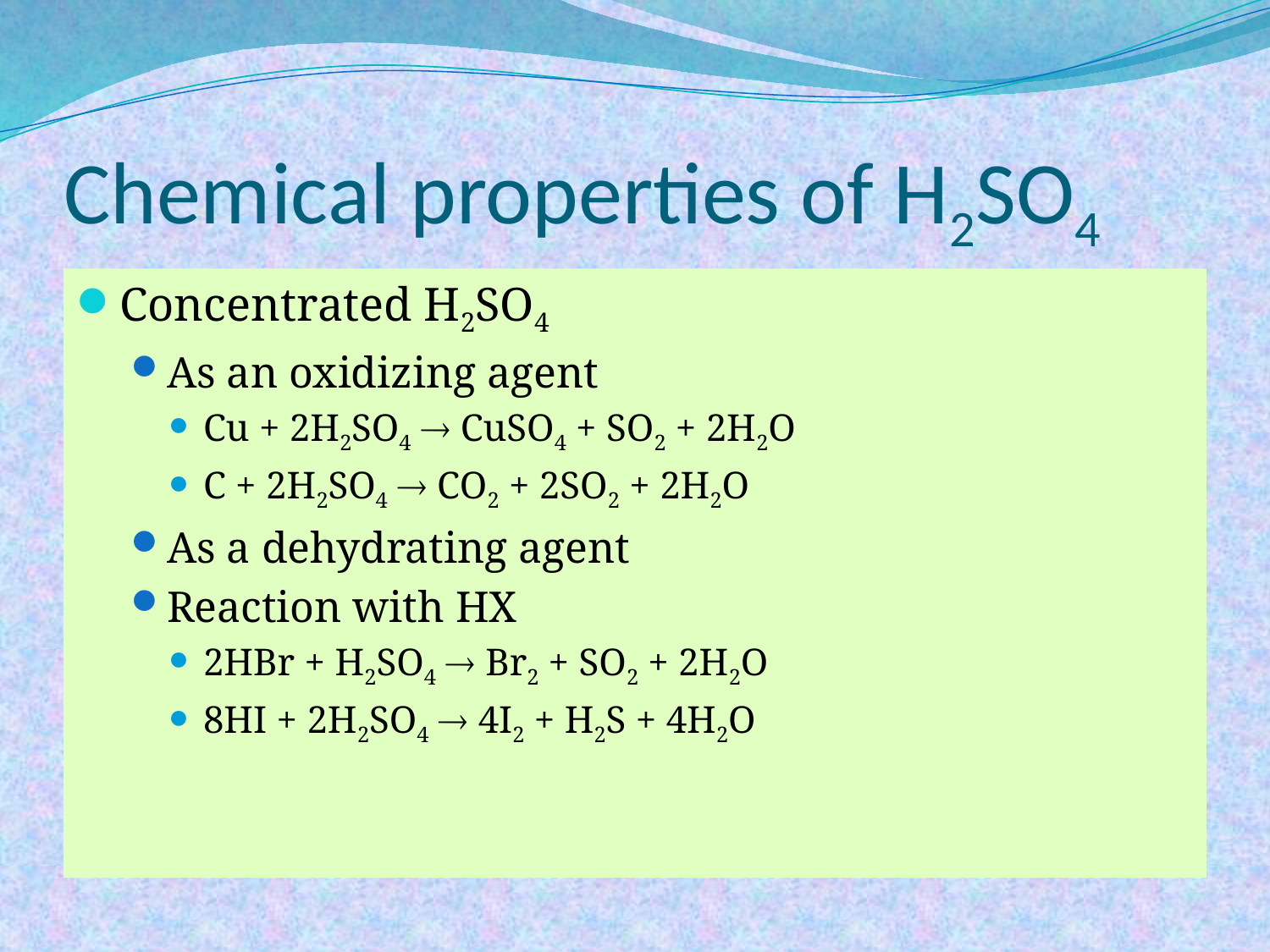

# Chemical properties of H2SO4
Concentrated H2SO4
As an oxidizing agent
Cu + 2H2SO4 → CuSO4 + SO2 + 2H2O
C + 2H2SO4 → CO2 + 2SO2 + 2H2O
As a dehydrating agent
Reaction with HX
2HBr + H2SO4 → Br2 + SO2 + 2H2O
8HI + 2H2SO4 → 4I2 + H2S + 4H2O